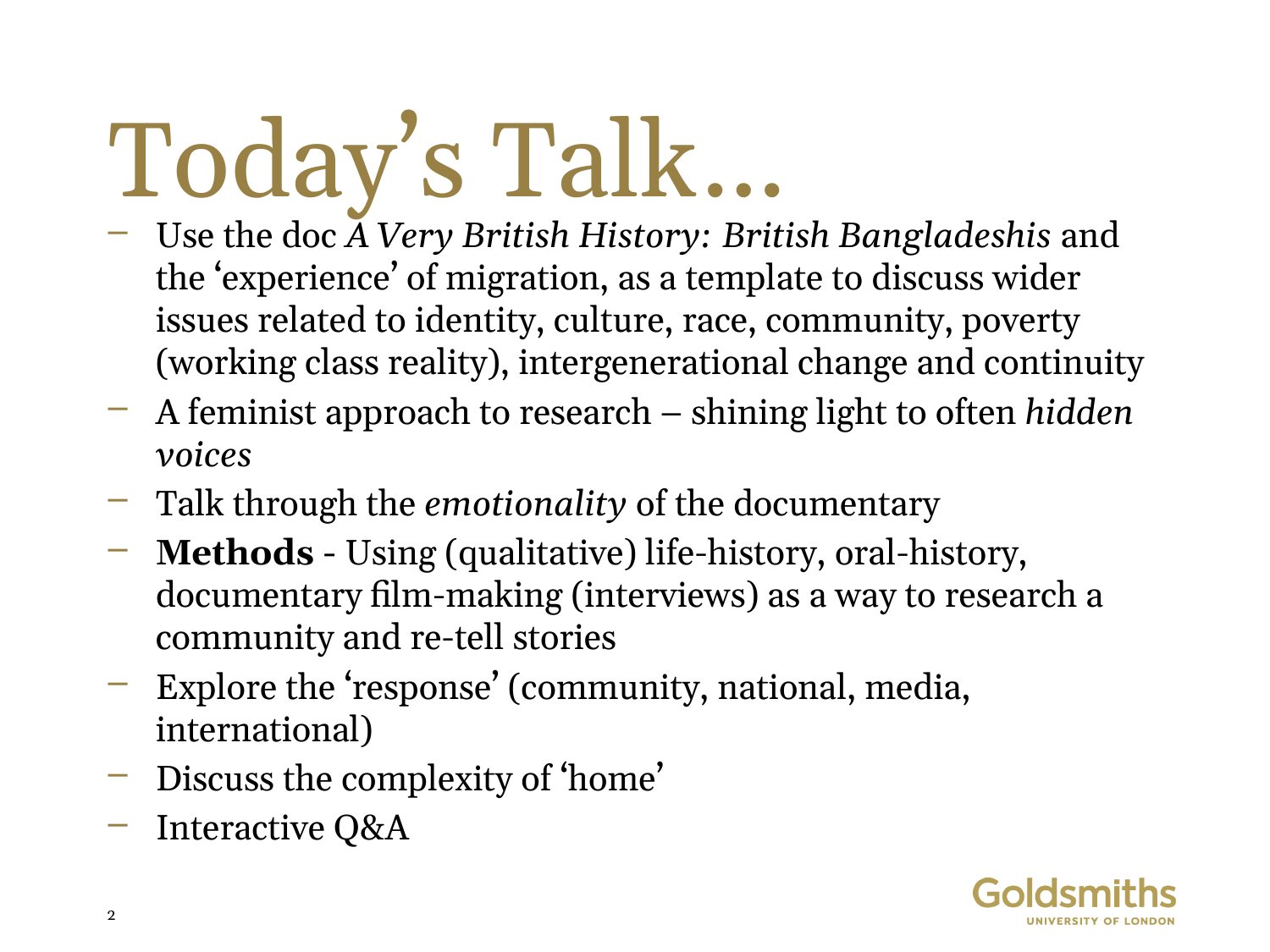

# Today’s Talk…
Use the doc A Very British History: British Bangladeshis and the ‘experience’ of migration, as a template to discuss wider issues related to identity, culture, race, community, poverty (working class reality), intergenerational change and continuity
A feminist approach to research – shining light to often hidden voices
Talk through the emotionality of the documentary
Methods - Using (qualitative) life-history, oral-history, documentary film-making (interviews) as a way to research a community and re-tell stories
Explore the ‘response’ (community, national, media, international)
Discuss the complexity of ‘home’
Interactive Q&A
2